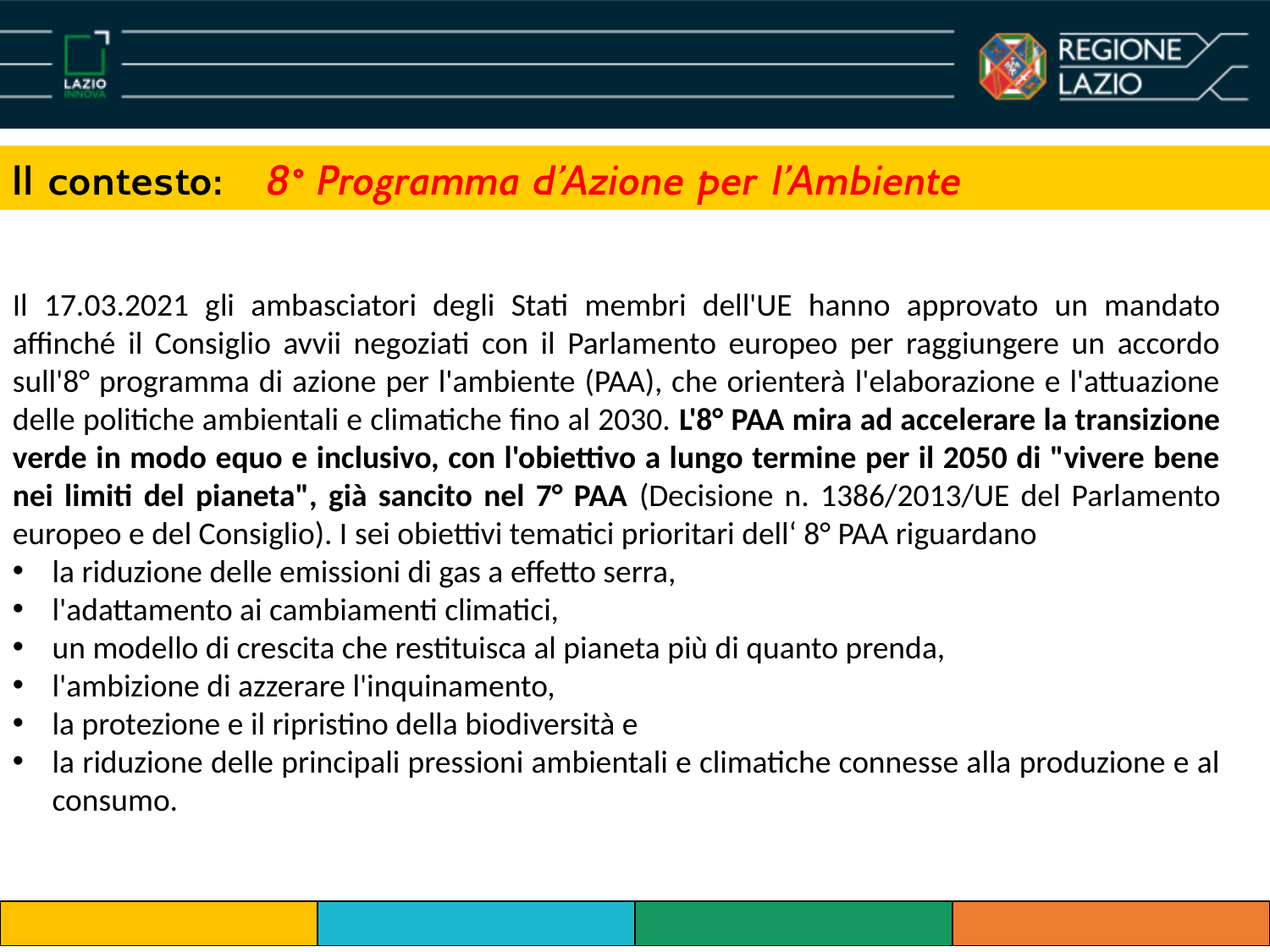

Il contesto:   8° Programma d’Azione per l’Ambiente
Il 17.03.2021 gli ambasciatori degli Stati membri dell'UE hanno approvato un mandato affinché il Consiglio avvii negoziati con il Parlamento europeo per raggiungere un accordo sull'8° programma di azione per l'ambiente (PAA), che orienterà l'elaborazione e l'attuazione delle politiche ambientali e climatiche fino al 2030. L'8° PAA mira ad accelerare la transizione verde in modo equo e inclusivo, con l'obiettivo a lungo termine per il 2050 di "vivere bene nei limiti del pianeta", già sancito nel 7° PAA (Decisione n. 1386/2013/UE del Parlamento europeo e del Consiglio). I sei obiettivi tematici prioritari dell‘ 8° PAA riguardano
la riduzione delle emissioni di gas a effetto serra,
l'adattamento ai cambiamenti climatici,
un modello di crescita che restituisca al pianeta più di quanto prenda,
l'ambizione di azzerare l'inquinamento,
la protezione e il ripristino della biodiversità e
la riduzione delle principali pressioni ambientali e climatiche connesse alla produzione e al consumo.